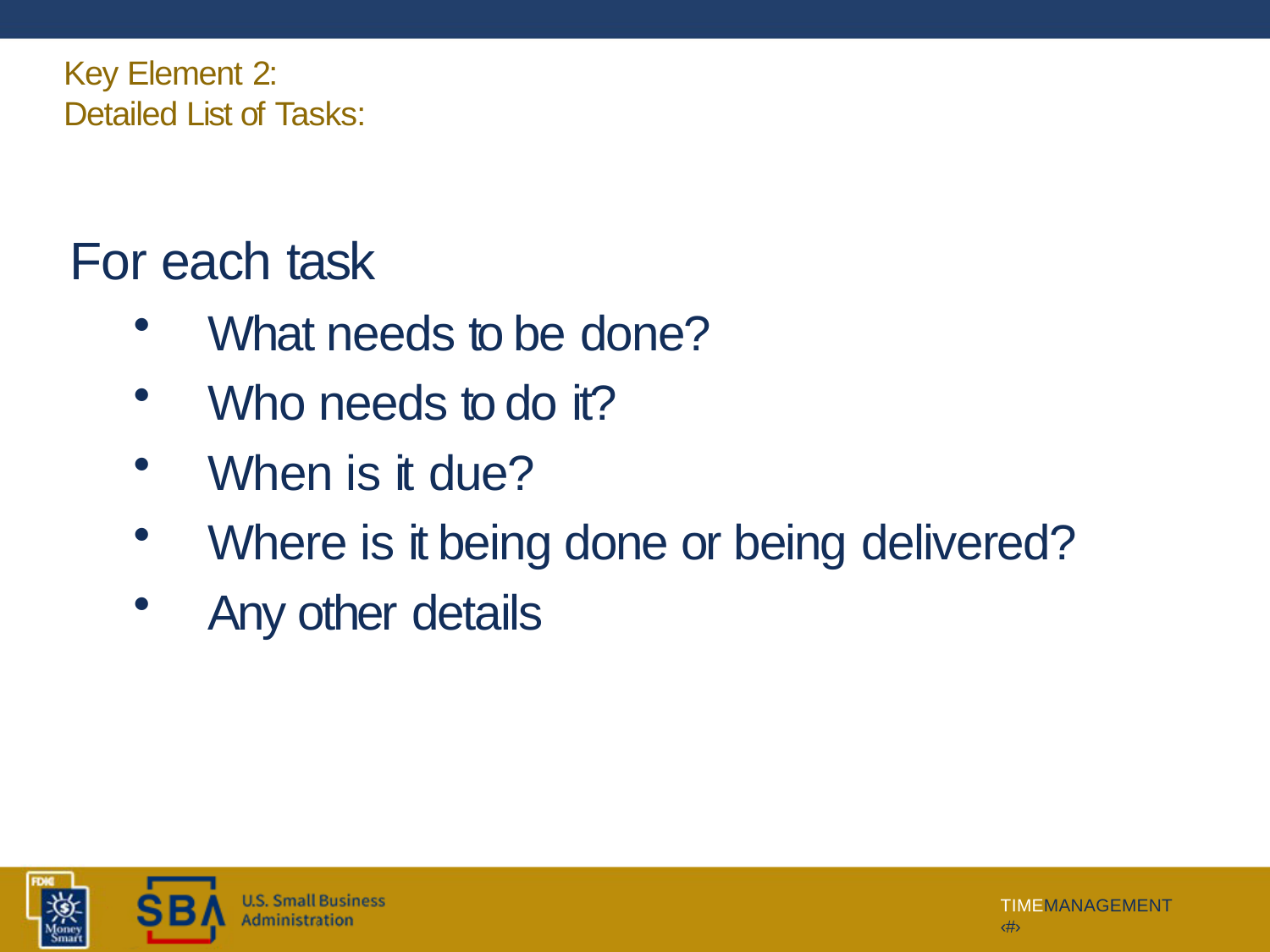

Key Element 2:
Detailed List of Tasks:
# For each task
What needs to be done?
Who needs to do it?
When is it due?
Where is it being done or being delivered?
Any other details
TIMEMANAGEMENT ‹#›